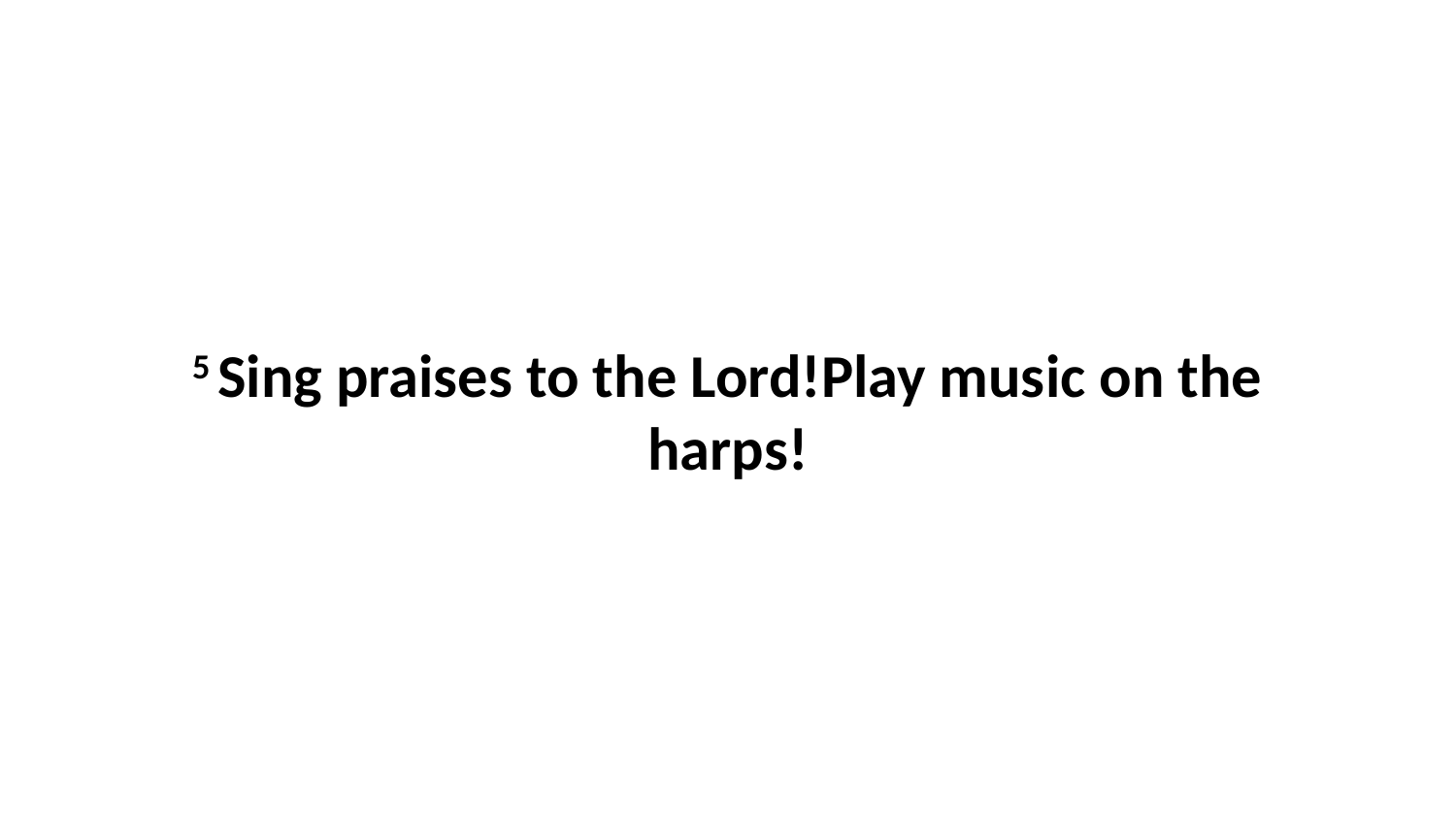

5 Sing praises to the Lord!Play music on the harps!